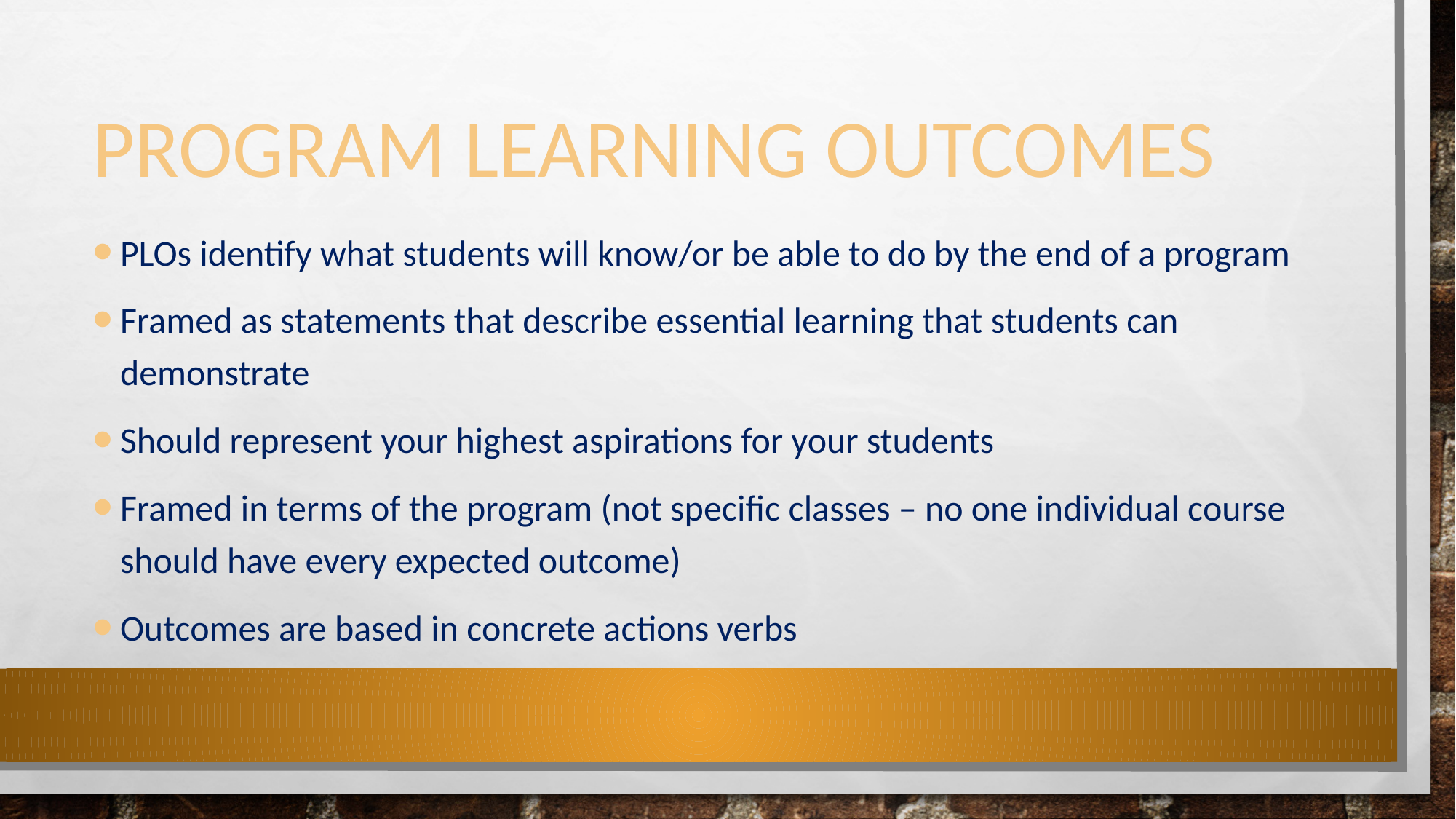

# Program learning outcomes
PLOs identify what students will know/or be able to do by the end of a program
Framed as statements that describe essential learning that students can demonstrate
Should represent your highest aspirations for your students
Framed in terms of the program (not specific classes – no one individual course should have every expected outcome)
Outcomes are based in concrete actions verbs